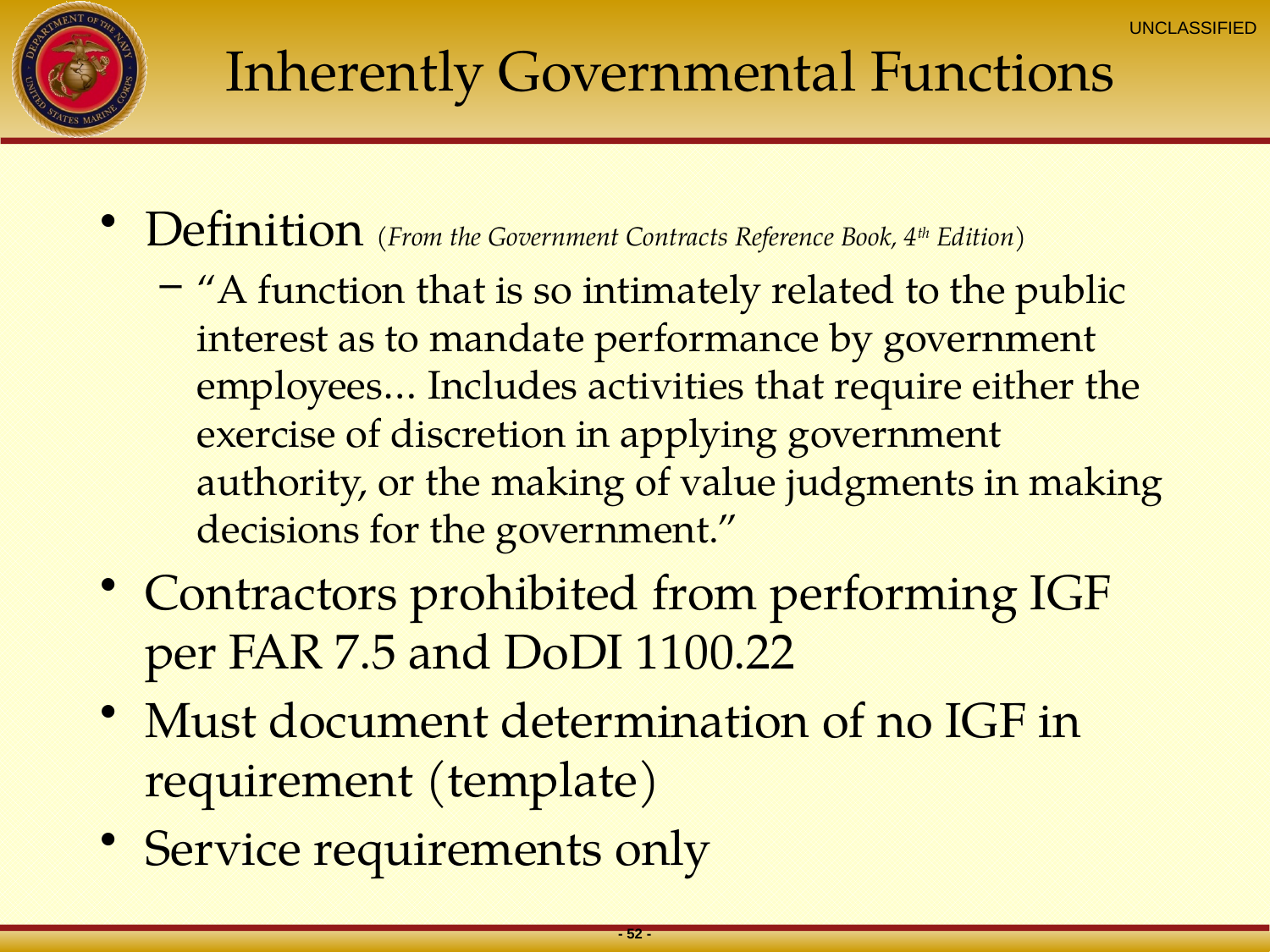

# Inherently Governmental Functions
Definition (From the Government Contracts Reference Book, 4th Edition)
“A function that is so intimately related to the public interest as to mandate performance by government employees… Includes activities that require either the exercise of discretion in applying government authority, or the making of value judgments in making decisions for the government.”
Contractors prohibited from performing IGF per FAR 7.5 and DoDI 1100.22
Must document determination of no IGF in requirement (template)
Service requirements only